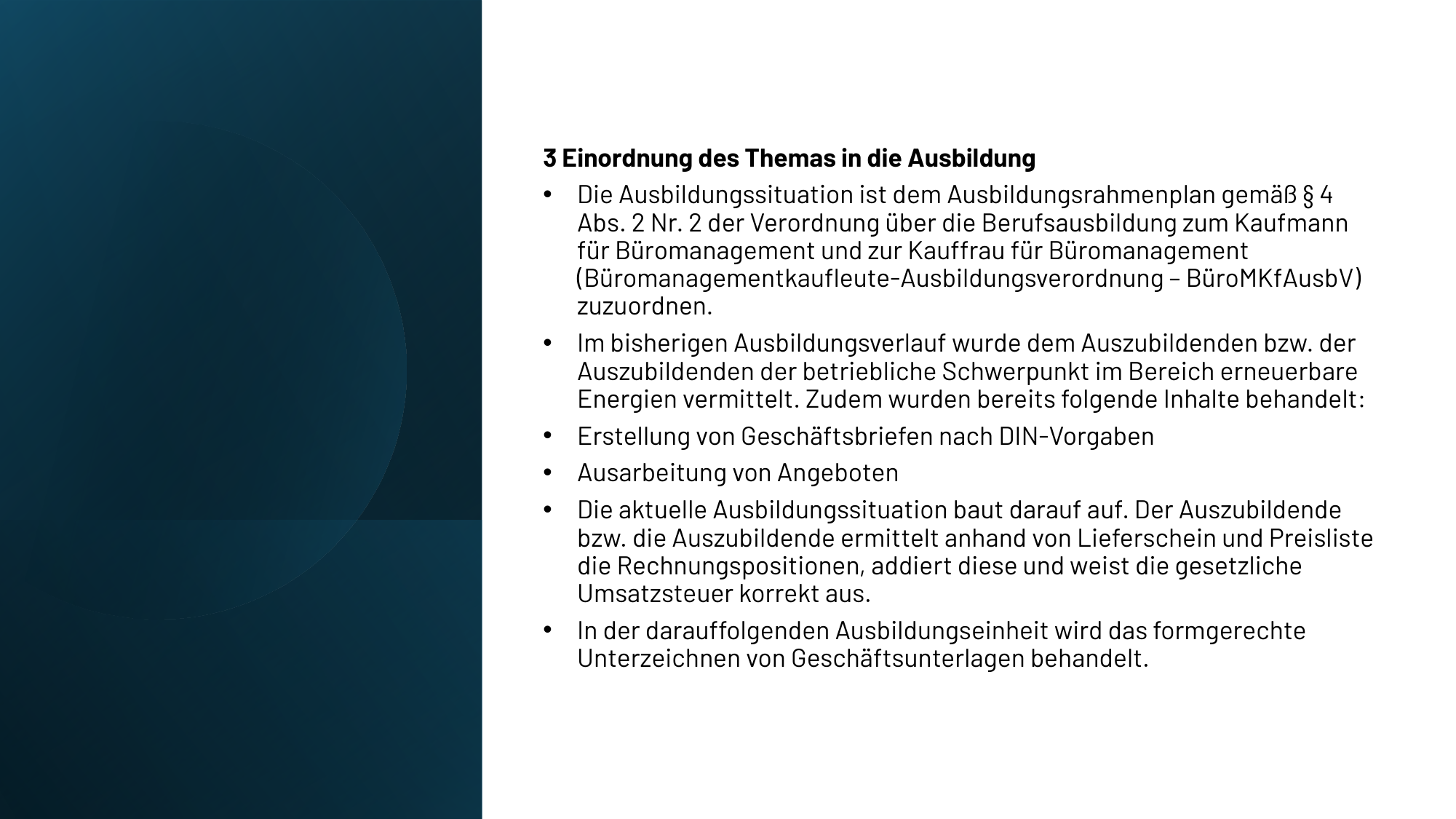

3 Einordnung des Themas in die Ausbildung
Die Ausbildungssituation ist dem Ausbildungsrahmenplan gemäß § 4 Abs. 2 Nr. 2 der Verordnung über die Berufsausbildung zum Kaufmann für Büromanagement und zur Kauffrau für Büromanagement (Büromanagementkaufleute-Ausbildungsverordnung – BüroMKfAusbV) zuzuordnen.
Im bisherigen Ausbildungsverlauf wurde dem Auszubildenden bzw. der Auszubildenden der betriebliche Schwerpunkt im Bereich erneuerbare Energien vermittelt. Zudem wurden bereits folgende Inhalte behandelt:
Erstellung von Geschäftsbriefen nach DIN-Vorgaben
Ausarbeitung von Angeboten
Die aktuelle Ausbildungssituation baut darauf auf. Der Auszubildende bzw. die Auszubildende ermittelt anhand von Lieferschein und Preisliste die Rechnungspositionen, addiert diese und weist die gesetzliche Umsatzsteuer korrekt aus.
In der darauffolgenden Ausbildungseinheit wird das formgerechte Unterzeichnen von Geschäftsunterlagen behandelt.

5